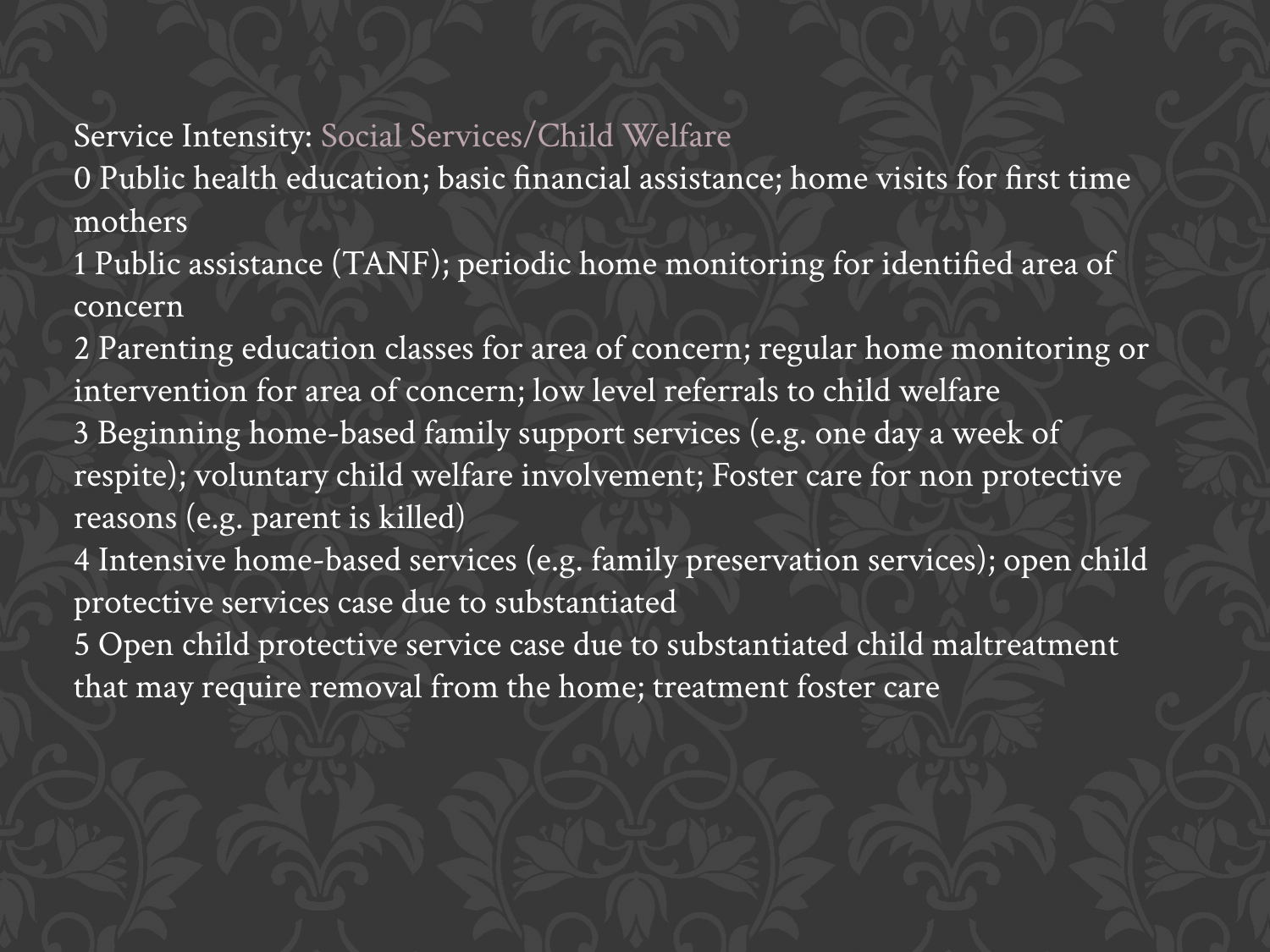

Service Intensity: Social Services/Child Welfare
0 Public health education; basic financial assistance; home visits for first time
mothers
1 Public assistance (TANF); periodic home monitoring for identified area of
concern
2 Parenting education classes for area of concern; regular home monitoring or
intervention for area of concern; low level referrals to child welfare
3 Beginning home-based family support services (e.g. one day a week of
respite); voluntary child welfare involvement; Foster care for non protective
reasons (e.g. parent is killed)
4 Intensive home-based services (e.g. family preservation services); open child
protective services case due to substantiated
5 Open child protective service case due to substantiated child maltreatment
that may require removal from the home; treatment foster care